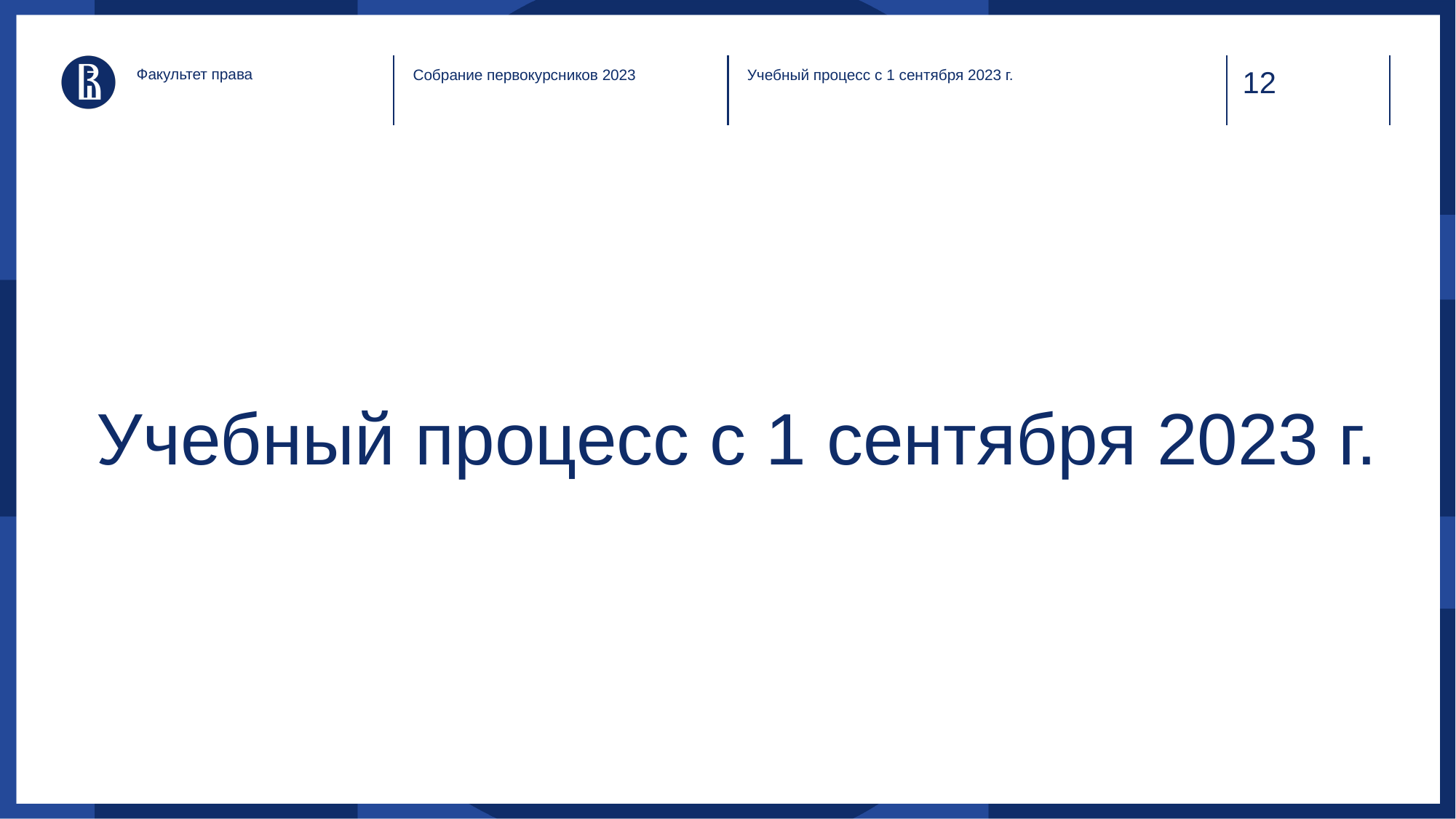

Факультет права
Собрание первокурсников 2023
Учебный процесс с 1 сентября 2023 г.
# Учебный процесс с 1 сентября 2023 г.